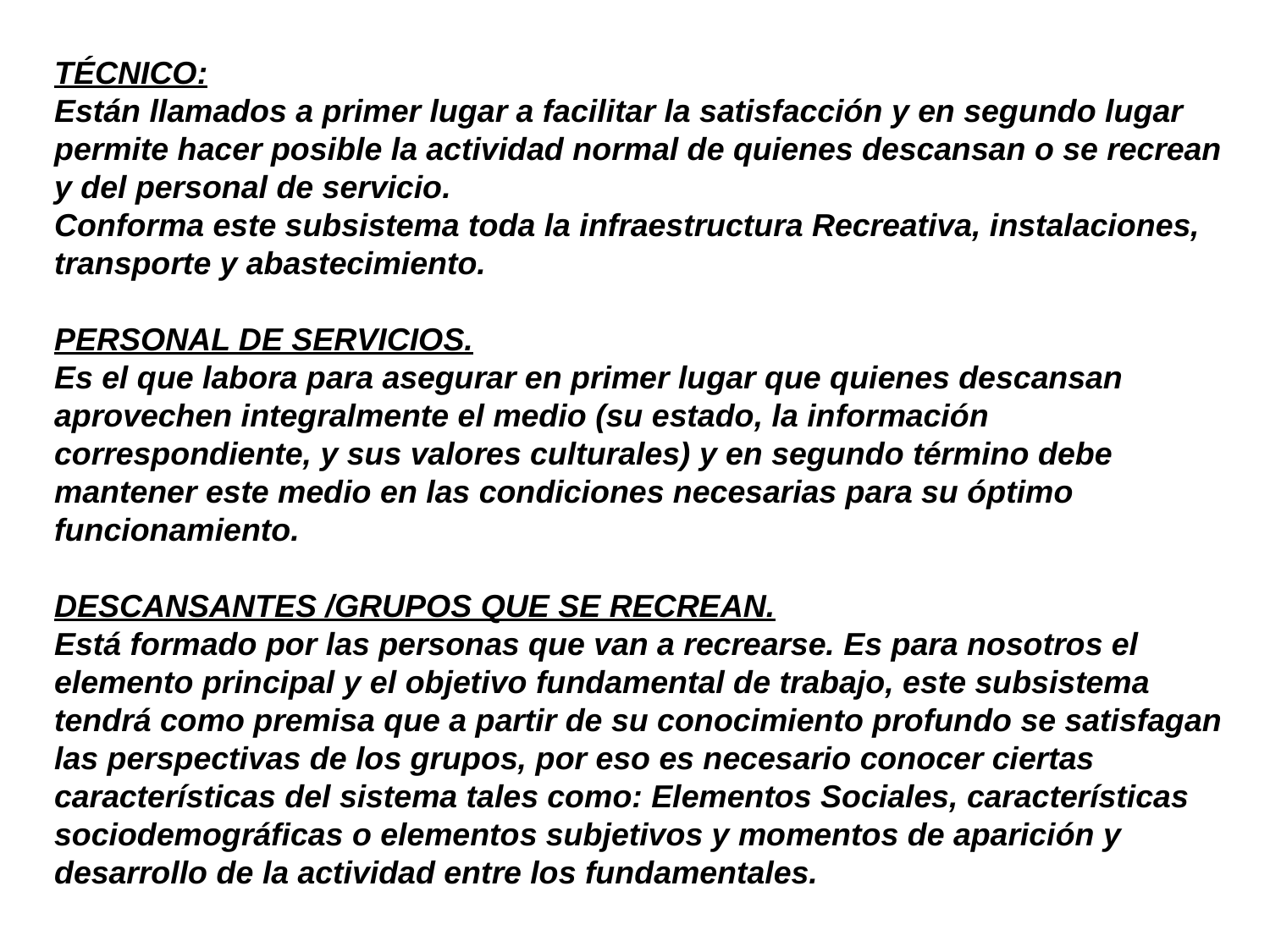

TÉCNICO:
Están llamados a primer lugar a facilitar la satisfacción y en segundo lugar permite hacer posible la actividad normal de quienes descansan o se recrean y del personal de servicio.
Conforma este subsistema toda la infraestructura Recreativa, instalaciones, transporte y abastecimiento.

PERSONAL DE SERVICIOS.
Es el que labora para asegurar en primer lugar que quienes descansan aprovechen integralmente el medio (su estado, la información correspondiente, y sus valores culturales) y en segundo término debe mantener este medio en las condiciones necesarias para su óptimo funcionamiento.

DESCANSANTES /GRUPOS QUE SE RECREAN.
Está formado por las personas que van a recrearse. Es para nosotros el elemento principal y el objetivo fundamental de trabajo, este subsistema tendrá como premisa que a partir de su conocimiento profundo se satisfagan las perspectivas de los grupos, por eso es necesario conocer ciertas características del sistema tales como: Elementos Sociales, características sociodemográficas o elementos subjetivos y momentos de aparición y desarrollo de la actividad entre los fundamentales.